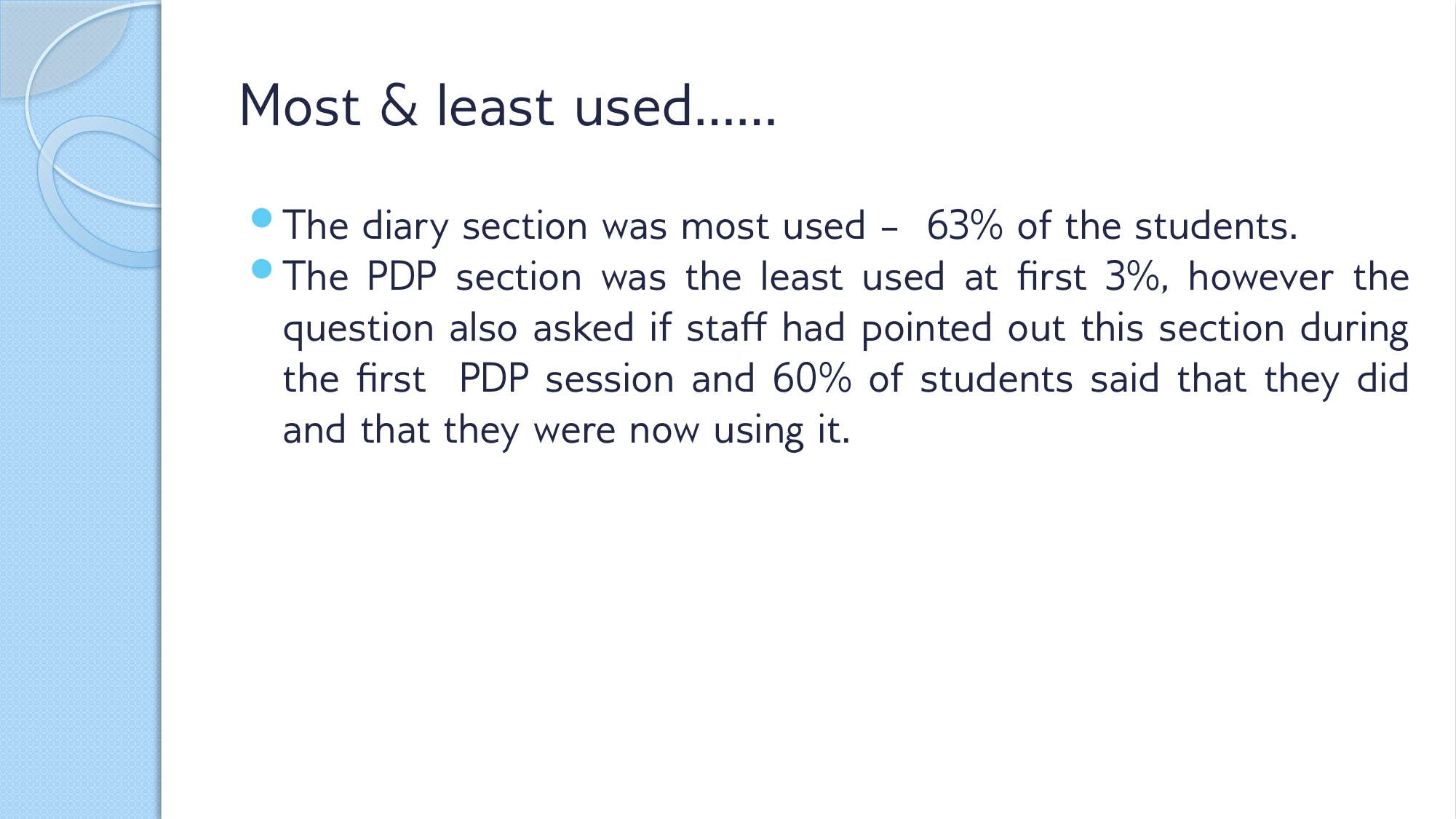

# Most & least used……
The diary section was most used –  63% of the students.
The PDP section was the least used at first 3%, however the question also asked if staff had pointed out this section during the first  PDP session and 60% of students said that they did and that they were now using it.